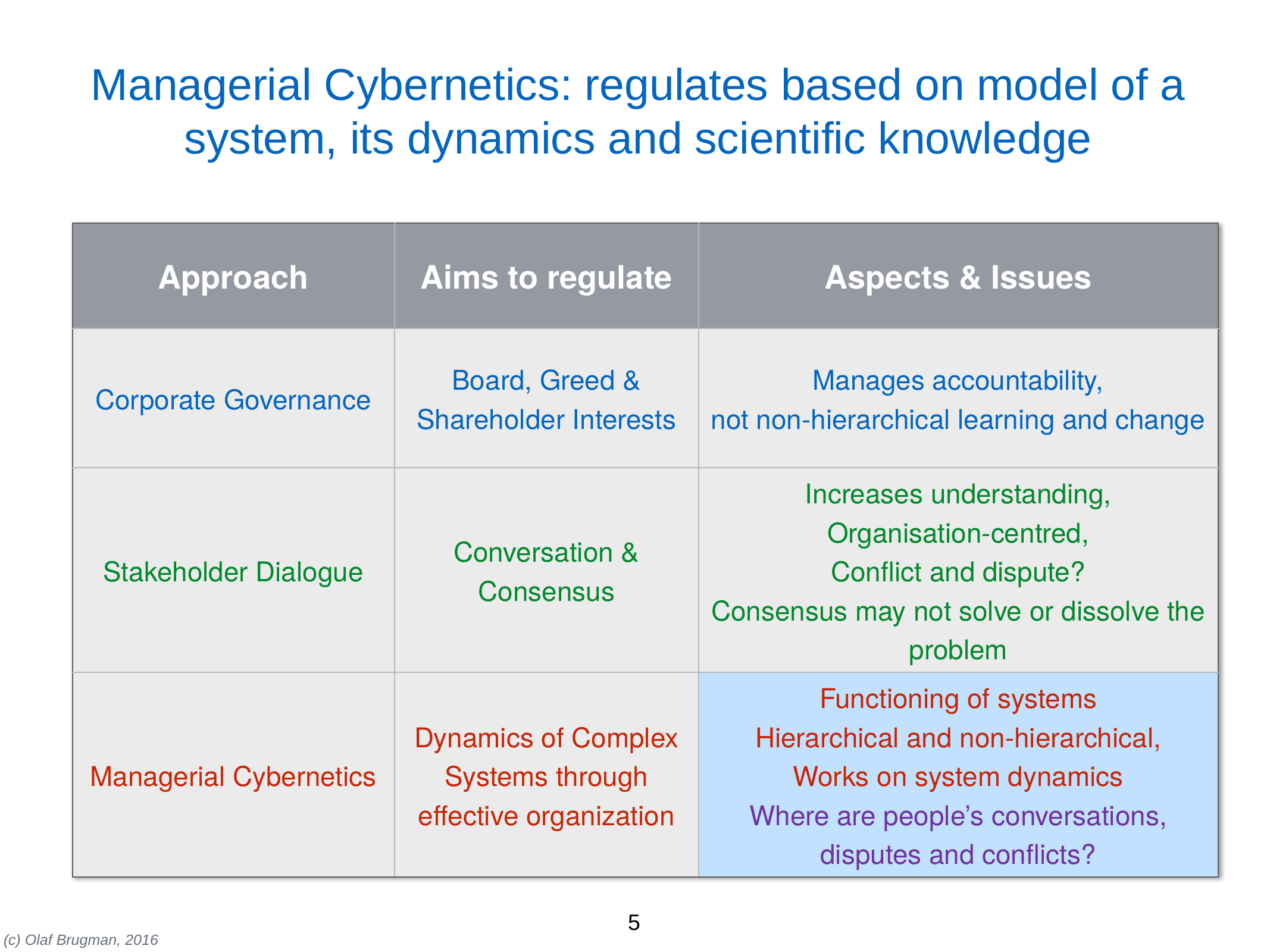

# Managerial Cybernetics: regulates based on model of a system, its dynamics and scientific knowledge
| Approach | Aims to regulate | Aspects & Issues |
| --- | --- | --- |
| Corporate Governance | Board, Greed & Shareholder Interests | Manages accountability, not non-hierarchical learning and change |
| Stakeholder Dialogue | Conversation & Consensus | Increases understanding, Organisation-centred, Conflict and dispute? Consensus may not solve or dissolve the problem |
| Managerial Cybernetics | Dynamics of Complex Systems through effective organization | Functioning of systems Hierarchical and non-hierarchical, Works on system dynamics Where are people’s conversations, disputes and conflicts? |
5
(c) Olaf Brugman, 2016